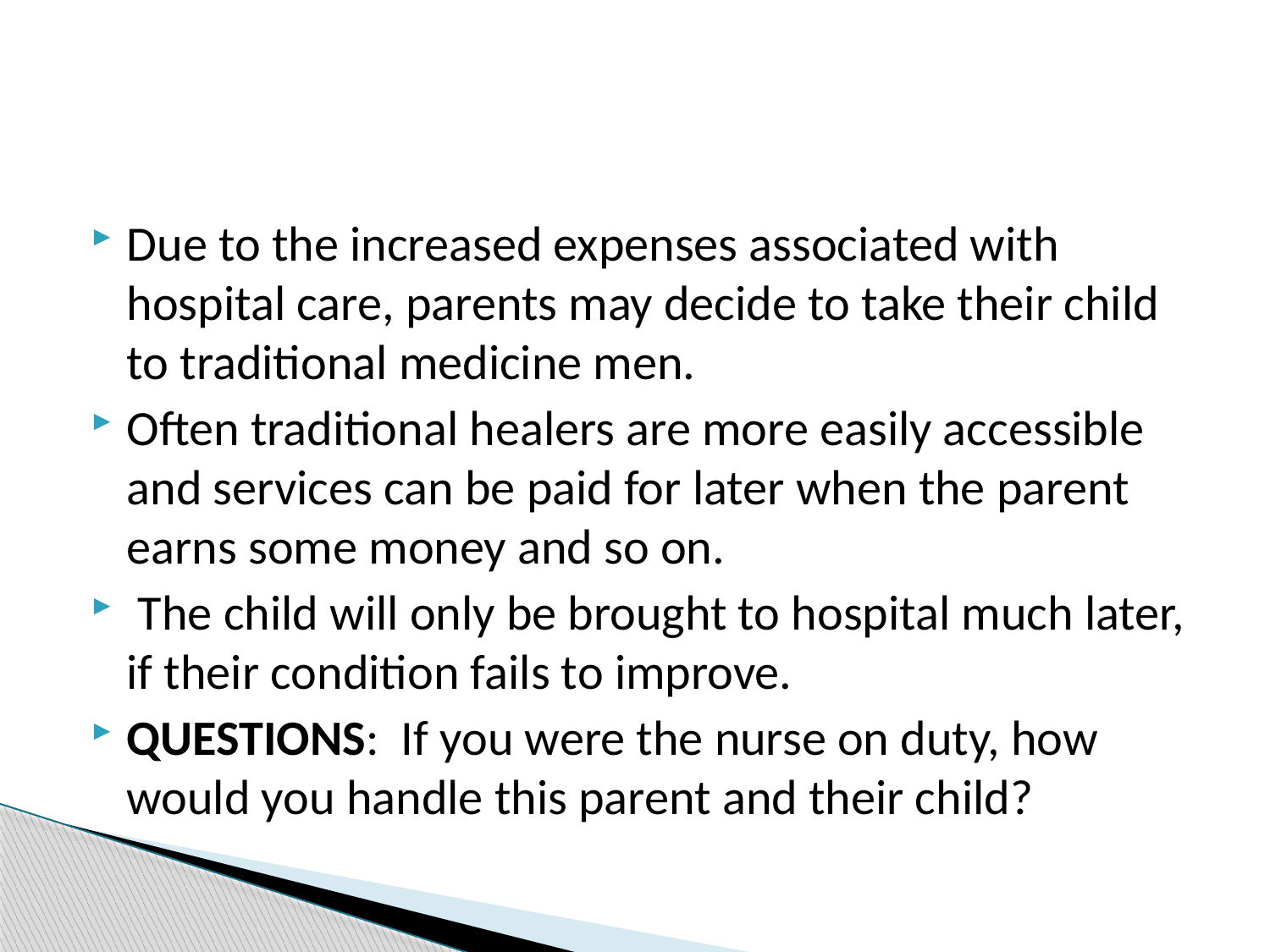

#
Due to the increased expenses associated with hospital care, parents may decide to take their child to traditional medicine men.
Often traditional healers are more easily accessible and services can be paid for later when the parent earns some money and so on.
 The child will only be brought to hospital much later, if their condition fails to improve.
QUESTIONS:  If you were the nurse on duty, how would you handle this parent and their child?